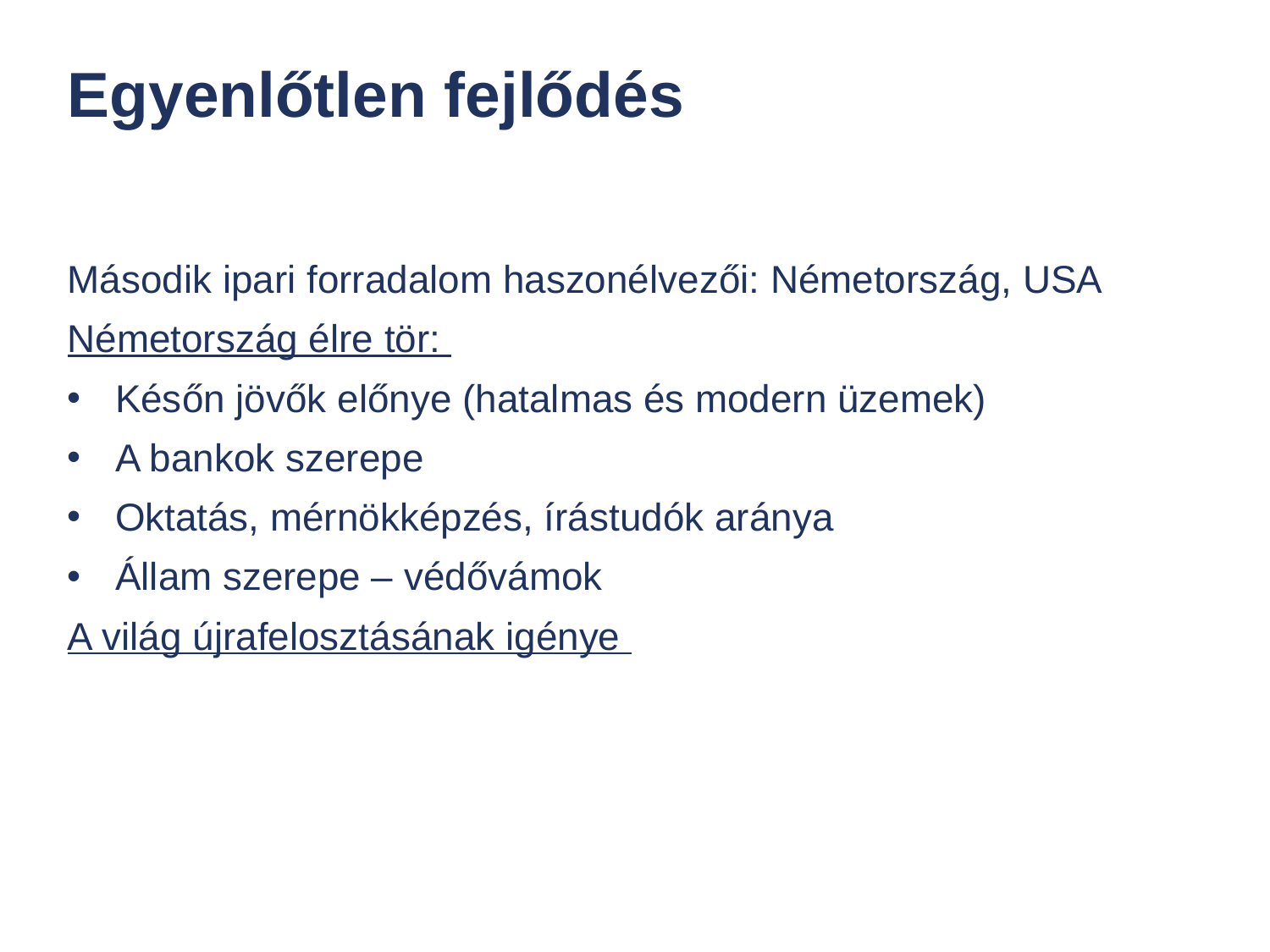

# Egyenlőtlen fejlődés
Második ipari forradalom haszonélvezői: Németország, USA
Németország élre tör:
Későn jövők előnye (hatalmas és modern üzemek)
A bankok szerepe
Oktatás, mérnökképzés, írástudók aránya
Állam szerepe – védővámok
A világ újrafelosztásának igénye